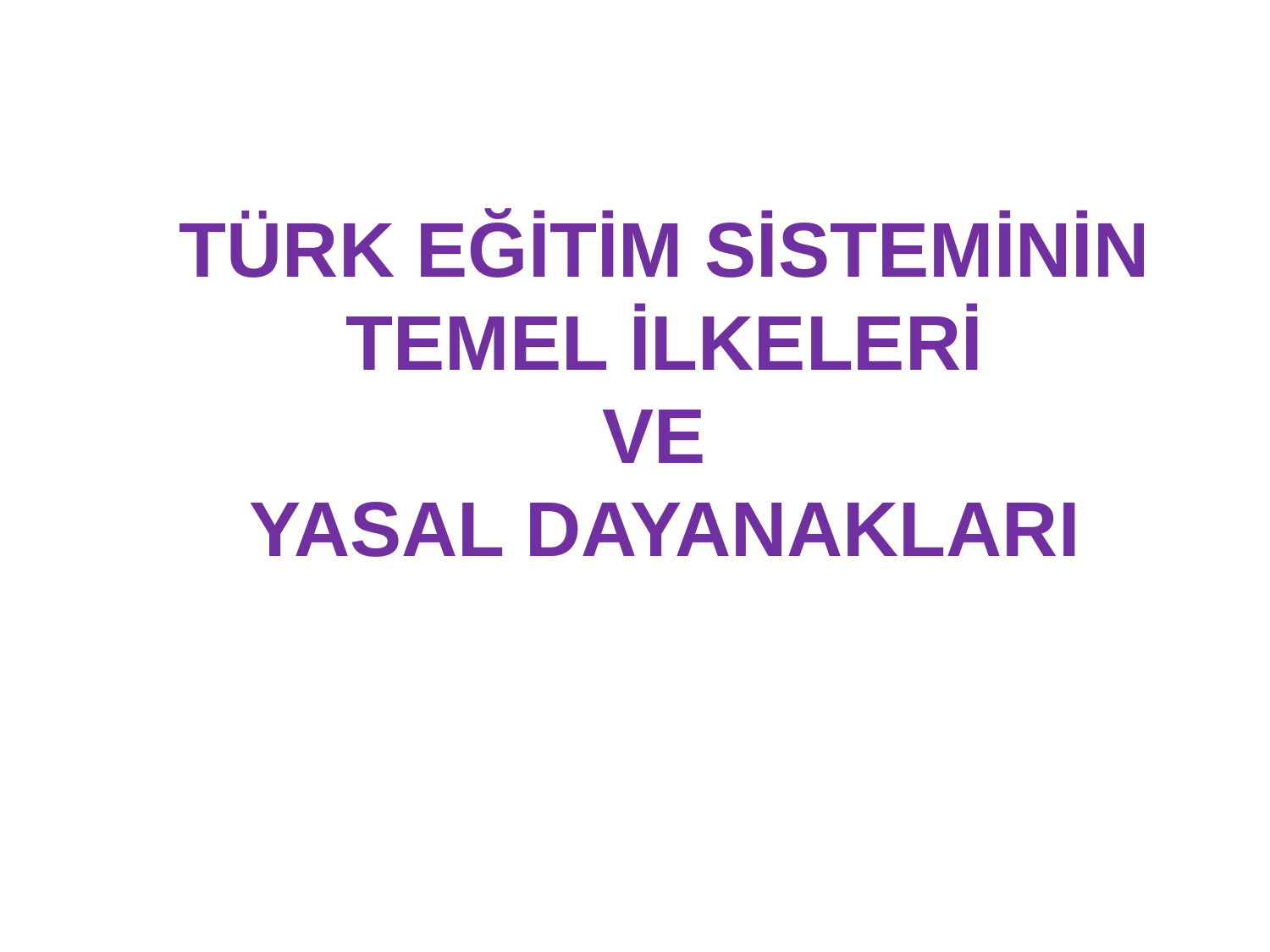

# TÜRK EĞİTİM SİSTEMİNİN TEMEL İLKELERİ VE YASAL DAYANAKLARI